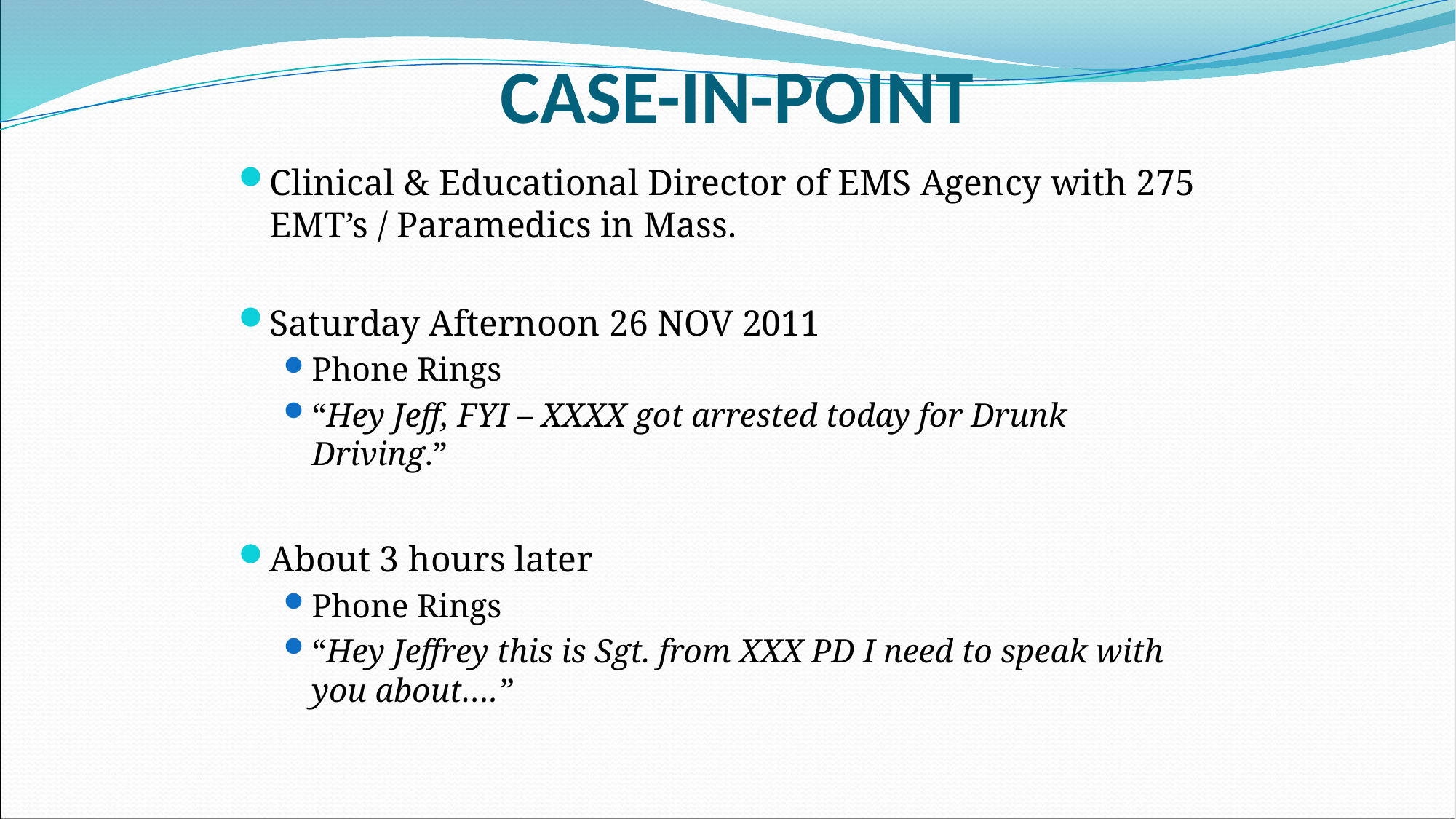

# Case-in-Point
Clinical & Educational Director of EMS Agency with 275 EMT’s / Paramedics in Mass.

Saturday Afternoon 26 NOV 2011
Phone Rings
“Hey Jeff, FYI – XXXX got arrested today for Drunk Driving.”

About 3 hours later
Phone Rings
“Hey Jeffrey this is Sgt. from XXX PD I need to speak with you about….”